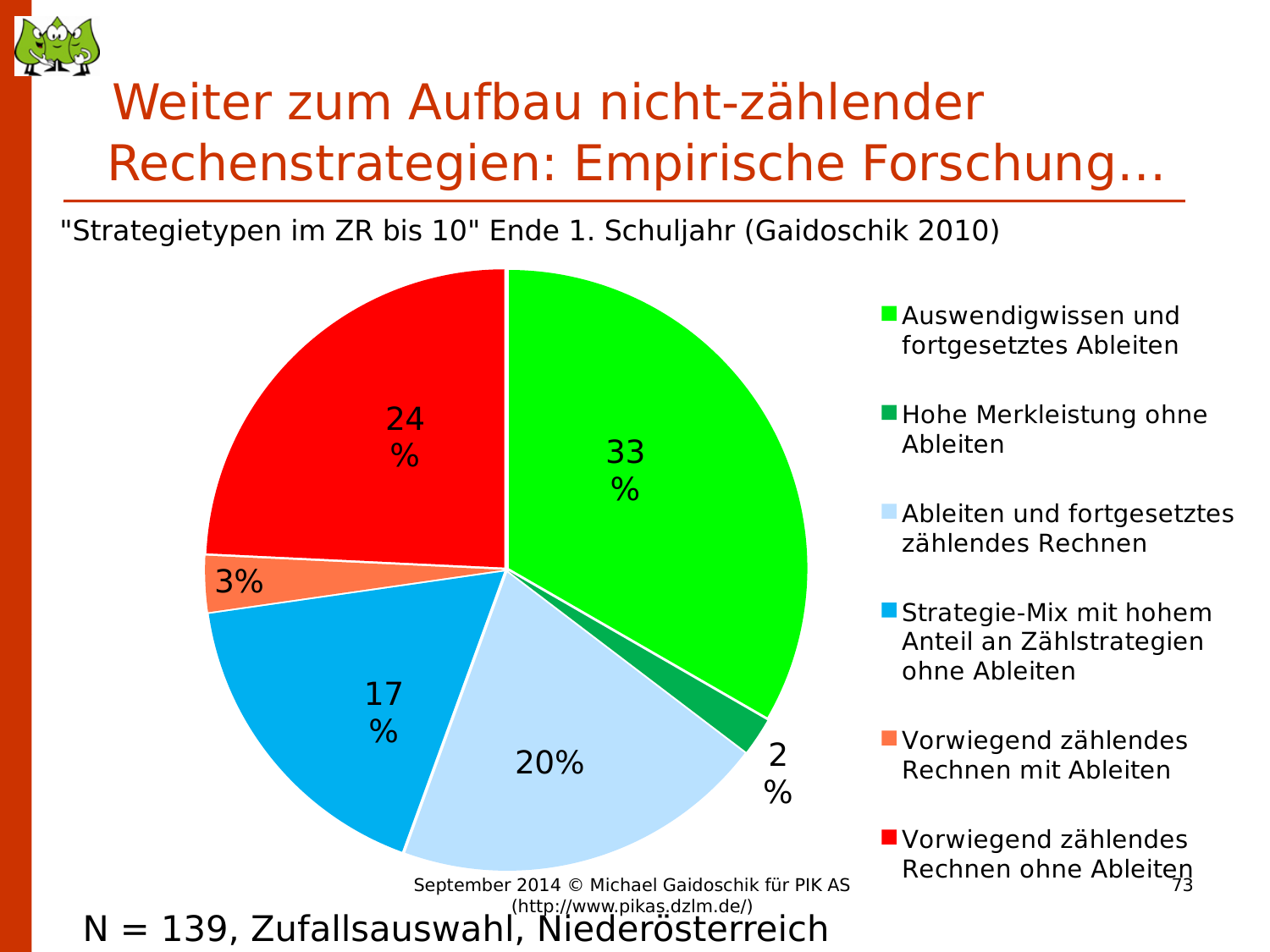

# Weiter zum Aufbau nicht-zählender Rechenstrategien: Empirische Forschung…
"Strategietypen im ZR bis 10" Ende 1. Schuljahr (Gaidoschik 2010)

### Chart

| Category | Spalte1 |
|---|---|
| Auswendigwissen und fortgesetztes Ableiten | 0.33 |
| Hohe Merkleistung ohne Ableiten | 0.02 |
| Ableiten und fortgesetztes zählendes Rechnen | 0.2 |
| Strategie-Mix mit hohem Anteil an Zählstrategien ohne Ableiten | 0.17 |
| Vorwiegend zählendes Rechnen mit Ableiten | 0.03 |
| Vorwiegend zählendes Rechnen ohne Ableiten | 0.24 |
September 2014 © Michael Gaidoschik für PIK AS  (http://www.pikas.dzlm.de/)
73
N = 139, Zufallsauswahl, Niederösterreich